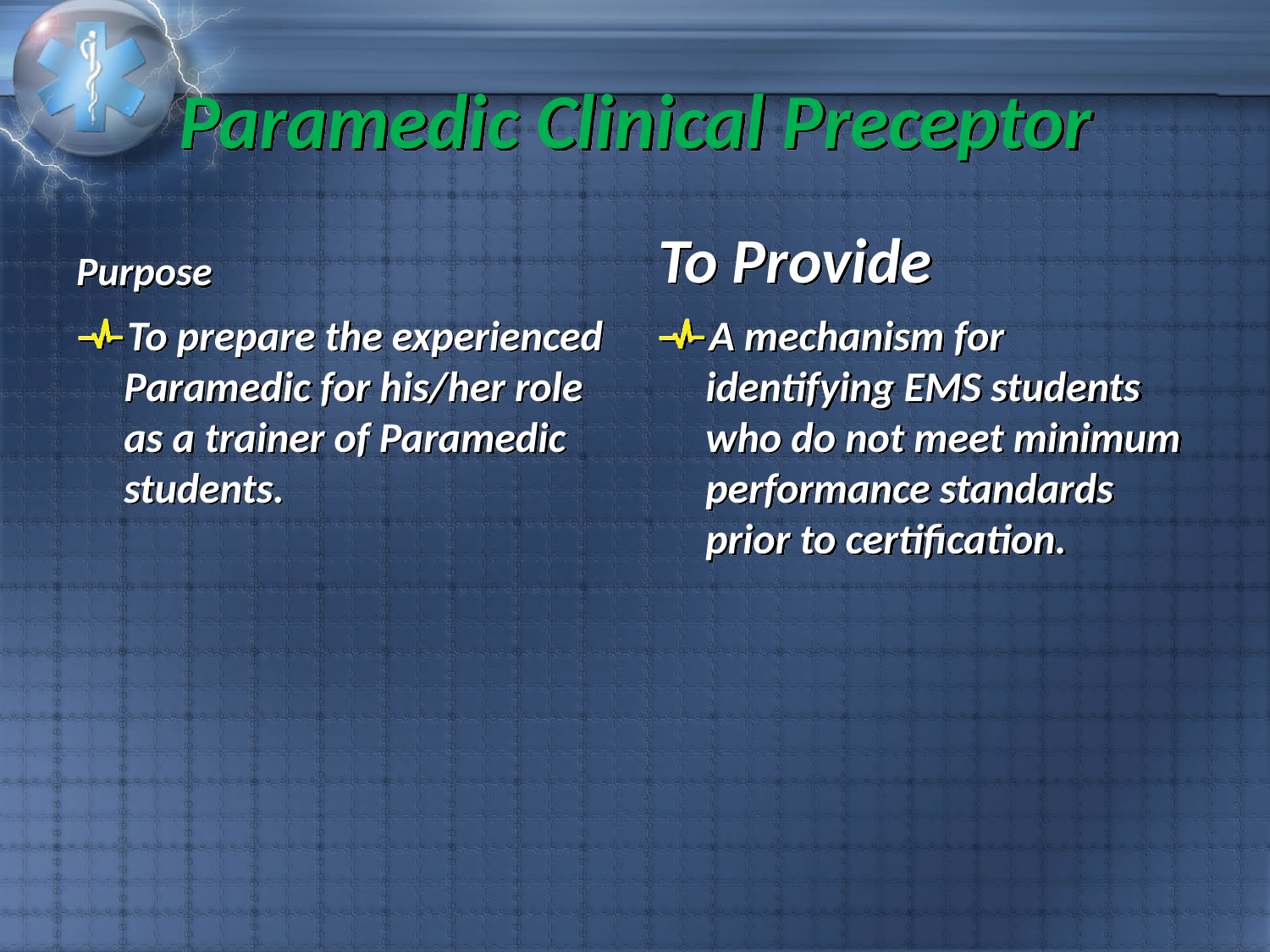

# Paramedic Clinical Preceptor

Purpose

To Provide
To prepare the experienced Paramedic for his/her role as a trainer of Paramedic students.

A mechanism for identifying EMS students who do not meet minimum performance standards prior to certification.